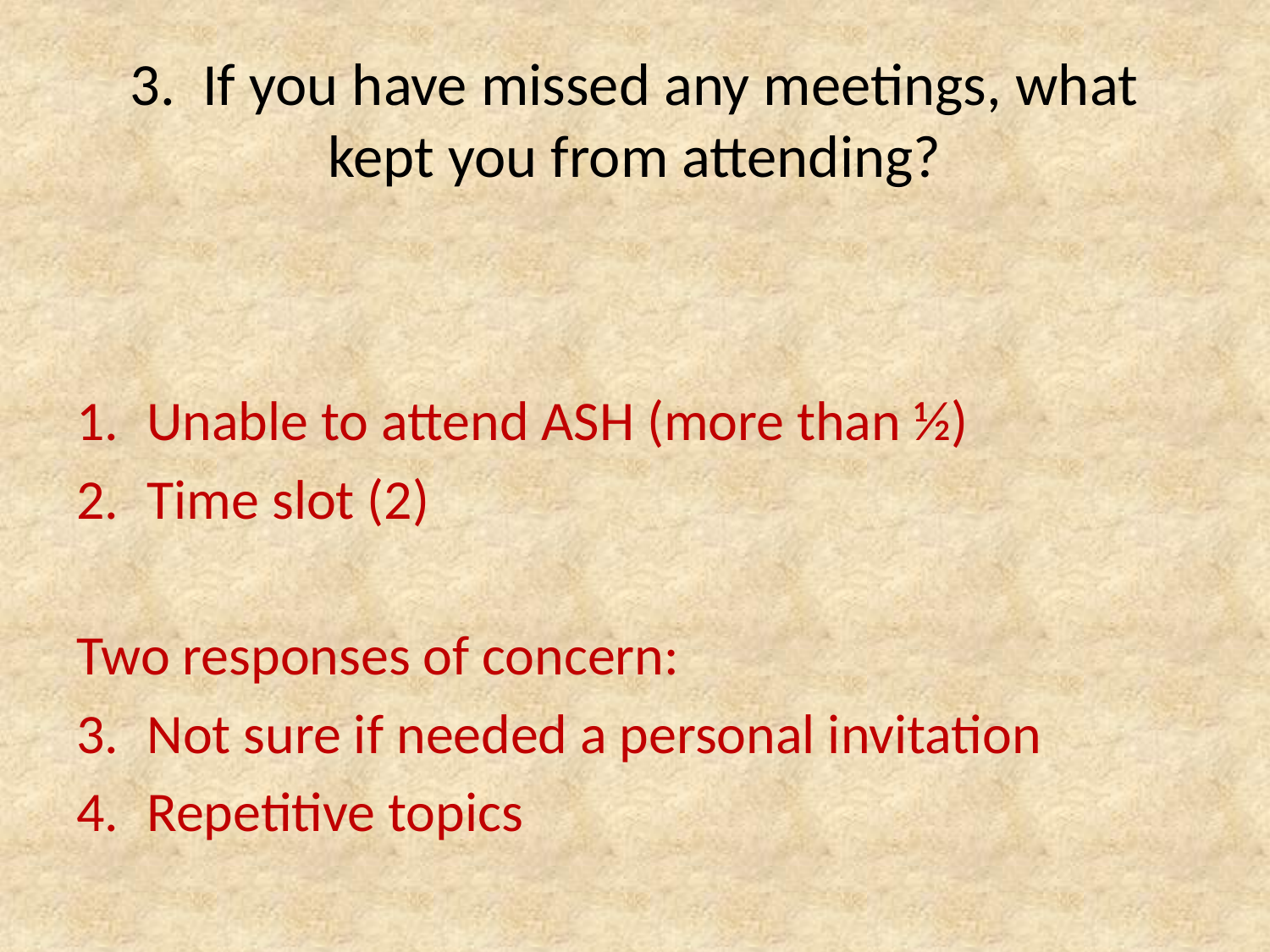

# 3.  If you have missed any meetings, what kept you from attending?

Unable to attend ASH (more than ½)
Time slot (2)

Two responses of concern:
Not sure if needed a personal invitation
Repetitive topics